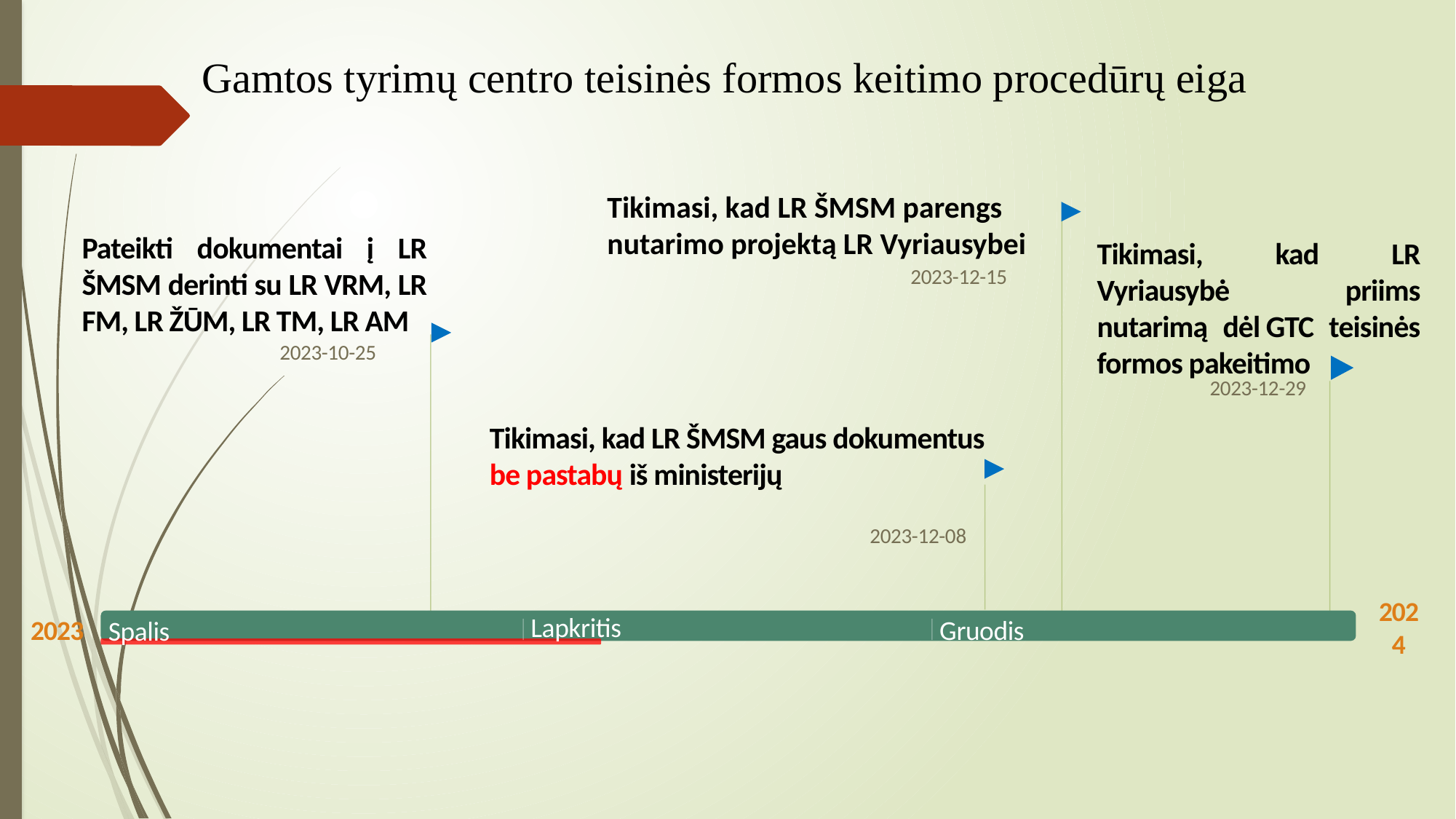

2023
Today
Gamtos tyrimų centro teisinės formos keitimo procedūrų eiga
Tikimasi, kad LR ŠMSM parengs nutarimo projektą LR Vyriausybei

Pateikti dokumentai į LR ŠMSM derinti su LR VRM, LR FM, LR ŽŪM, LR TM, LR AM
Tikimasi, kad LR Vyriausybė priims nutarimą dėl GTC teisinės formos pakeitimo
2023-12-15

2023-10-25

2023-12-29
Tikimasi, kad LR ŠMSM gaus dokumentus be pastabų iš ministerijų

2023-12-08
2024

Lapkritis
2023
Spalis
Gruodis